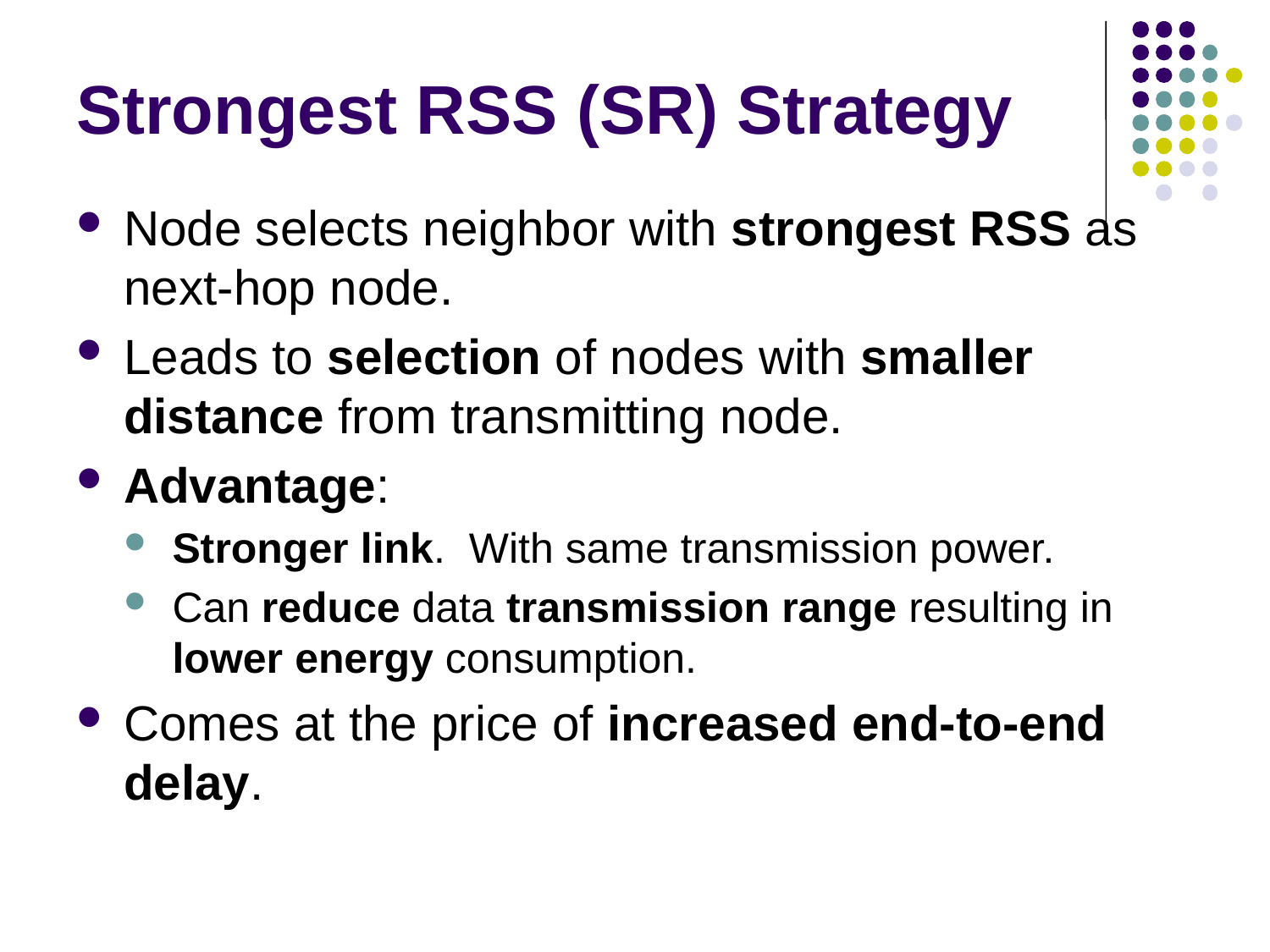

# Strongest RSS (SR) Strategy
Node selects neighbor with strongest RSS as next-hop node.
Leads to selection of nodes with smaller distance from transmitting node.
Advantage:
Stronger link.  With same transmission power.
Can reduce data transmission range resulting in lower energy consumption.
Comes at the price of increased end-to-end delay.